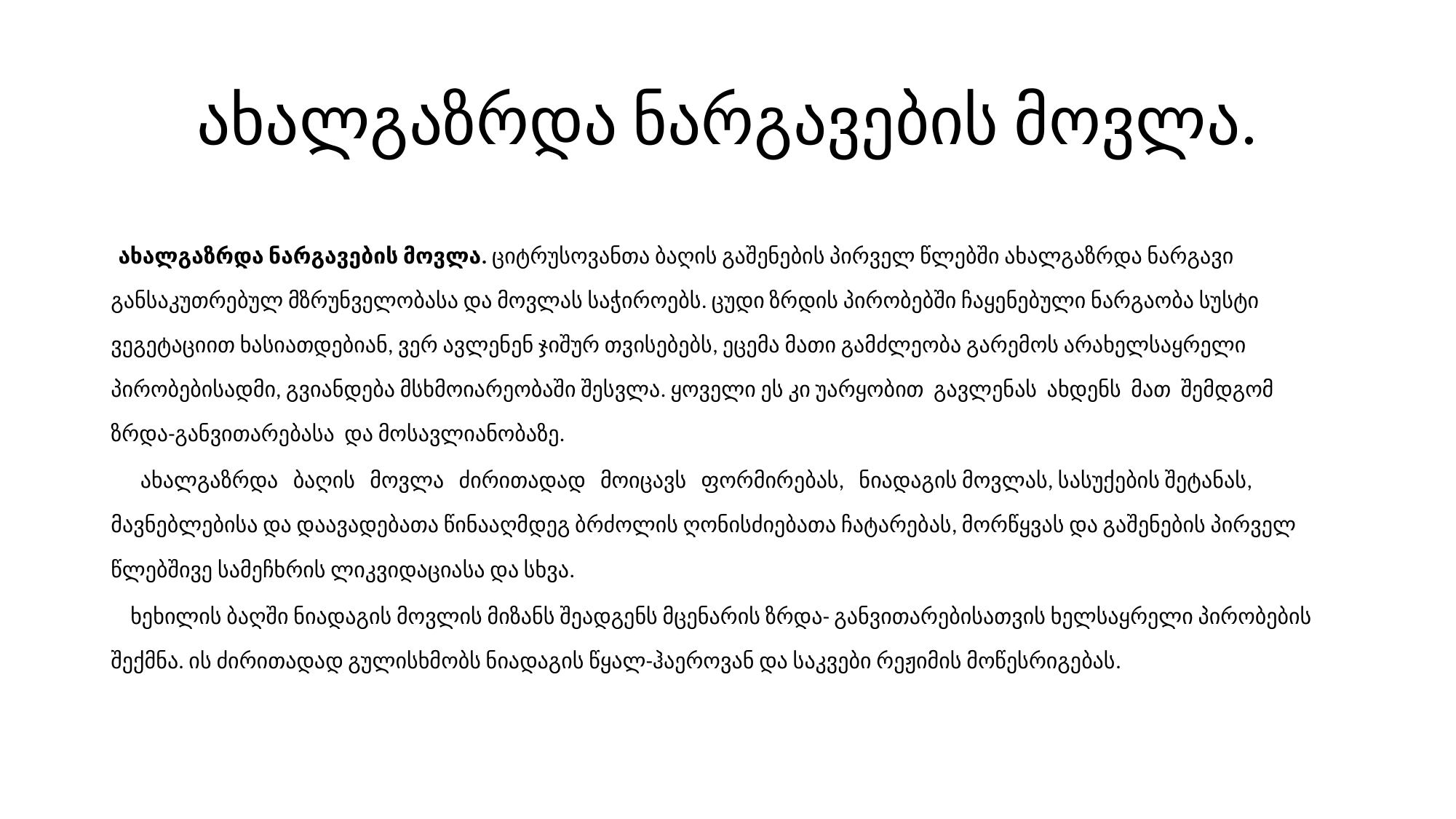

# ახალგაზრდა ნარგავების მოვლა.
     ახალგაზრდა ნარგავების მოვლა. ციტრუსოვანთა ბაღის გაშენების პირველ წლებში ახალგაზრდა ნარგავი განსაკუთრებულ მზრუნველობასა და მოვლას საჭიროებს. ცუდი ზრდის პირობებში ჩაყენებული ნარგაობა სუსტი ვეგეტაციით ხასიათდებიან, ვერ ავლენენ ჯიშურ თვისებებს, ეცემა მათი გამძლეობა გარემოს არახელსაყრელი პირობებისადმი, გვიანდება მსხმოიარეობაში შესვლა. ყოველი ეს კი უარყობით  გავლენას  ახდენს  მათ  შემდგომ  ზრდა-განვითარებასა  და მოსავლიანობაზე.
      ახალგაზრდა   ბაღის   მოვლა   ძირითადად   მოიცავს   ფორმირებას,   ნიადაგის მოვლას, სასუქების შეტანას, მავნებლებისა და დაავადებათა წინააღმდეგ ბრძოლის ღონისძიებათა ჩატარებას, მორწყვას და გაშენების პირველ წლებშივე სამეჩხრის ლიკვიდაციასა და სხვა.
    ხეხილის ბაღში ნიადაგის მოვლის მიზანს შეადგენს მცენარის ზრდა- განვითარებისათვის ხელსაყრელი პირობების შექმნა. ის ძირითადად გულისხმობს ნიადაგის წყალ-ჰაეროვან და საკვები რეჟიმის მოწესრიგებას.